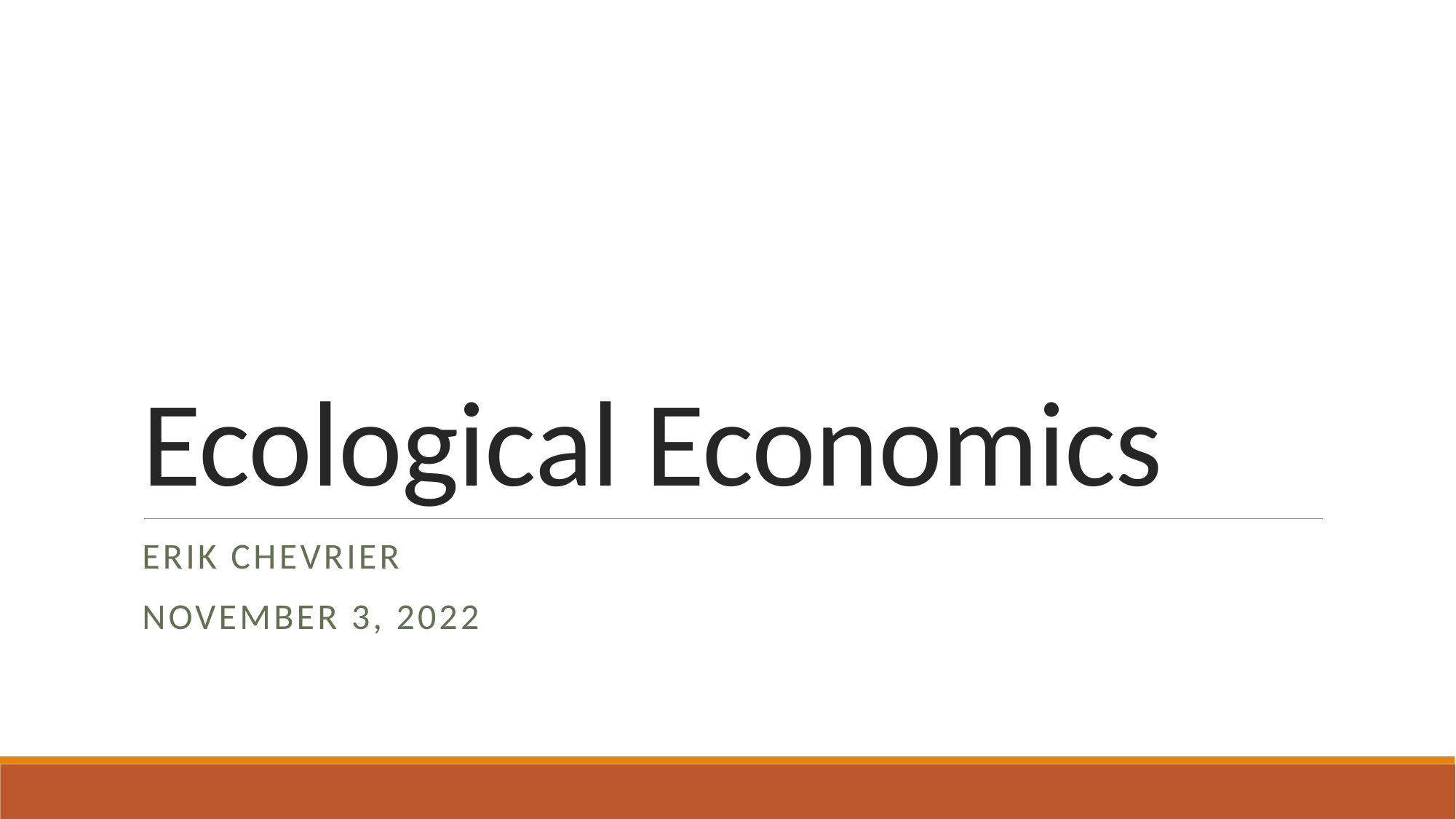

# Ecological Economics
Erik Chevrier
November 3, 2022